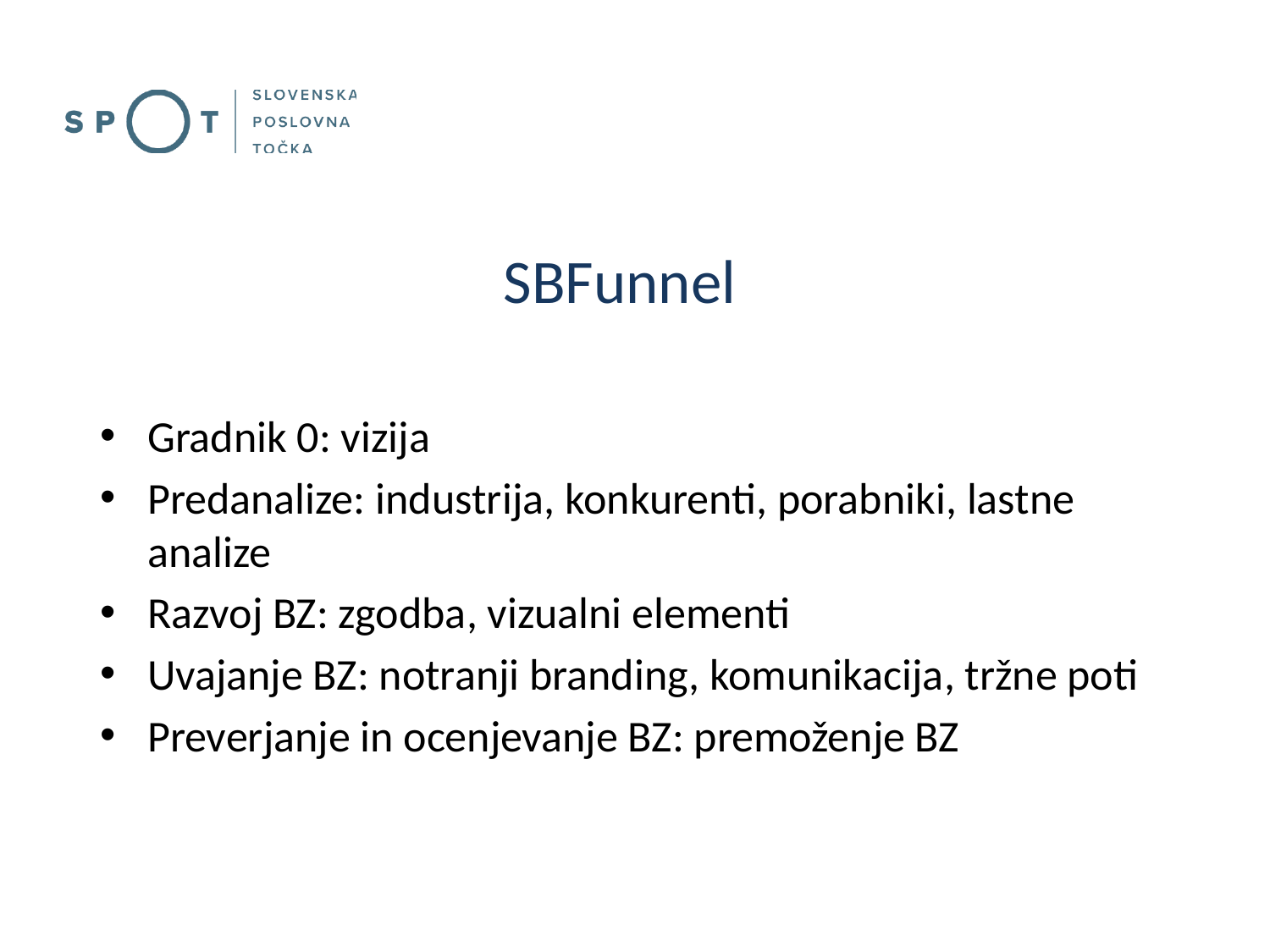

SBFunnel

Gradnik 0: vizija
Predanalize: industrija, konkurenti, porabniki, lastne analize
Razvoj BZ: zgodba, vizualni elementi
Uvajanje BZ: notranji branding, komunikacija, tržne poti
Preverjanje in ocenjevanje BZ: premoženje BZ